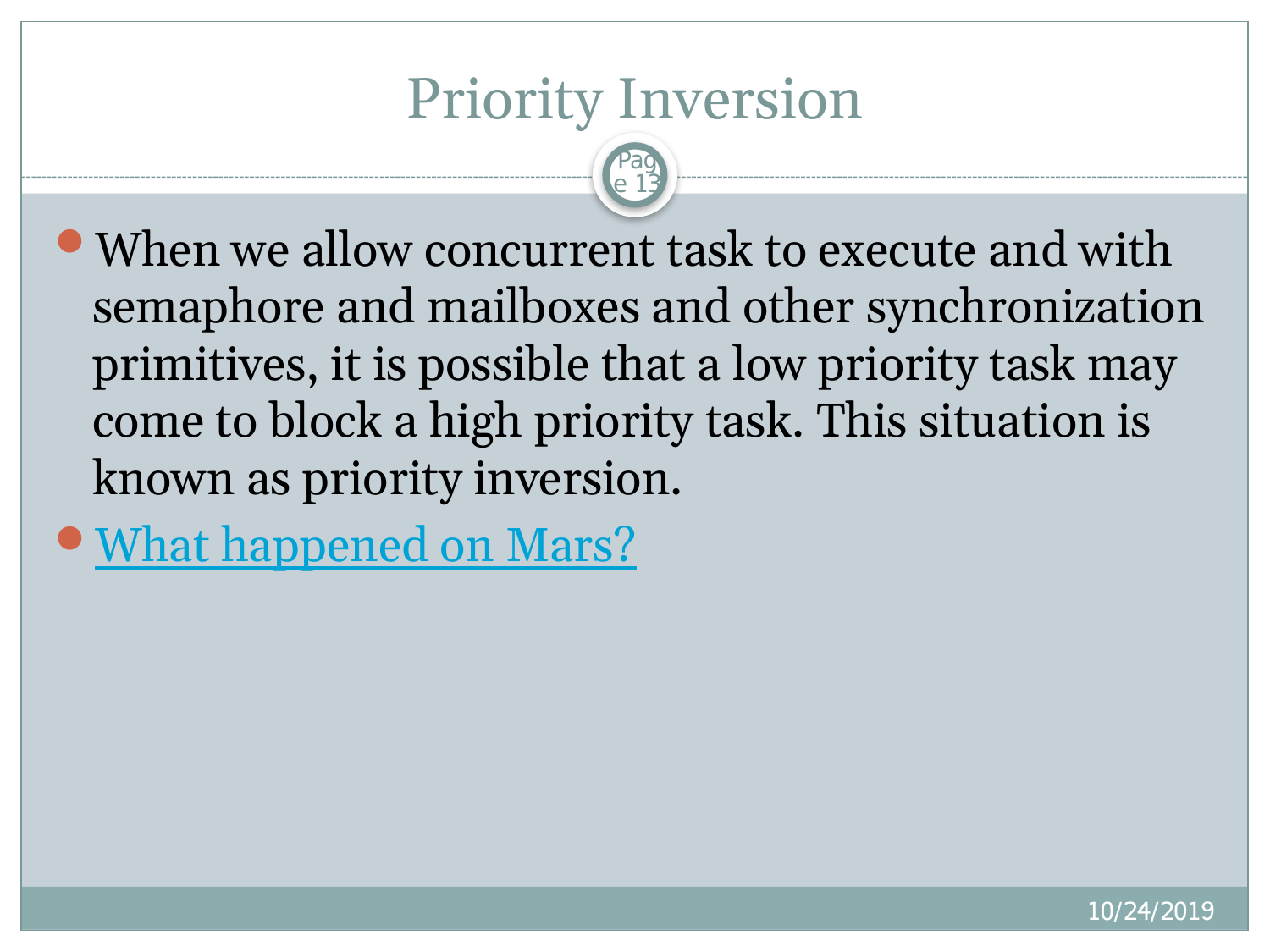

# Priority Inversion
Page 13
When we allow concurrent task to execute and with semaphore and mailboxes and other synchronization primitives, it is possible that a low priority task may come to block a high priority task. This situation is known as priority inversion.
What happened on Mars?

10/24/2019